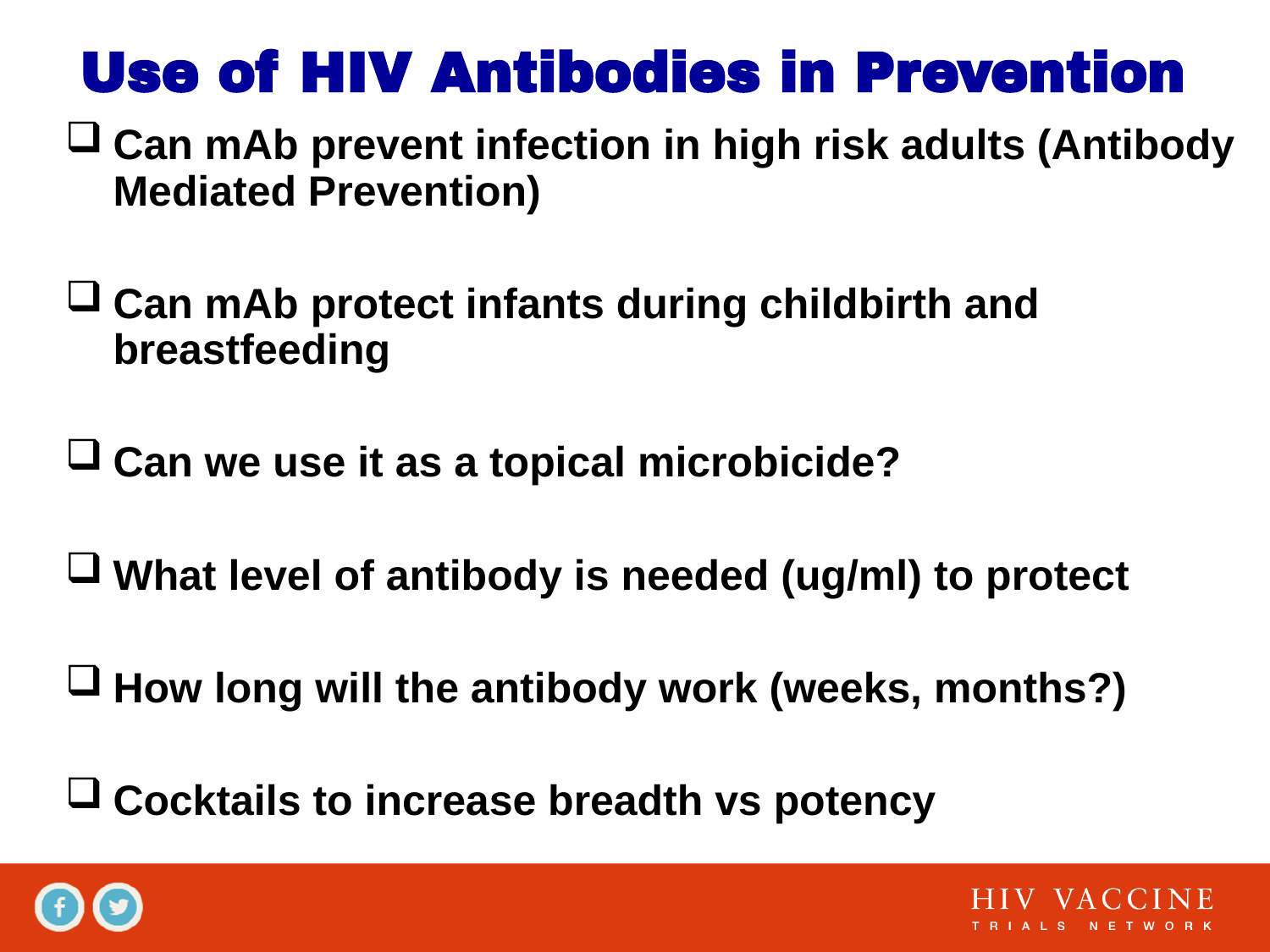

Use of HIV Antibodies in Prevention
Can mAb prevent infection in high risk adults (Antibody Mediated Prevention)

Can mAb protect infants during childbirth and breastfeeding

Can we use it as a topical microbicide?

What level of antibody is needed (ug/ml) to protect

How long will the antibody work (weeks, months?)

Cocktails to increase breadth vs potency